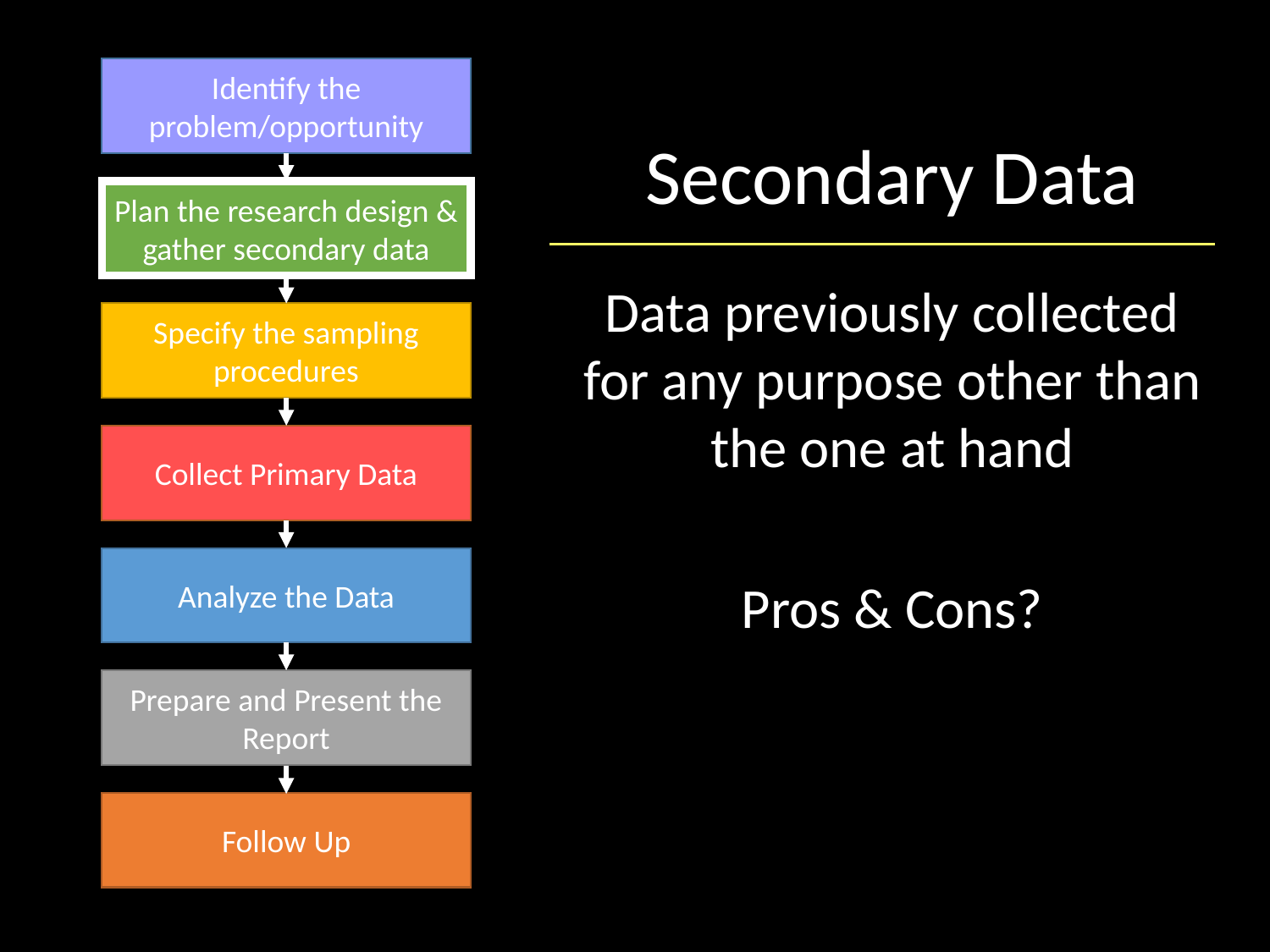

Identify the problem/opportunity
Plan the research design & gather secondary data
# Secondary Data
Data previously collected for any purpose other than the one at hand

Pros & Cons?

Specify the sampling procedures
Collect Primary Data
Analyze the Data
Prepare and Present the Report
Follow Up